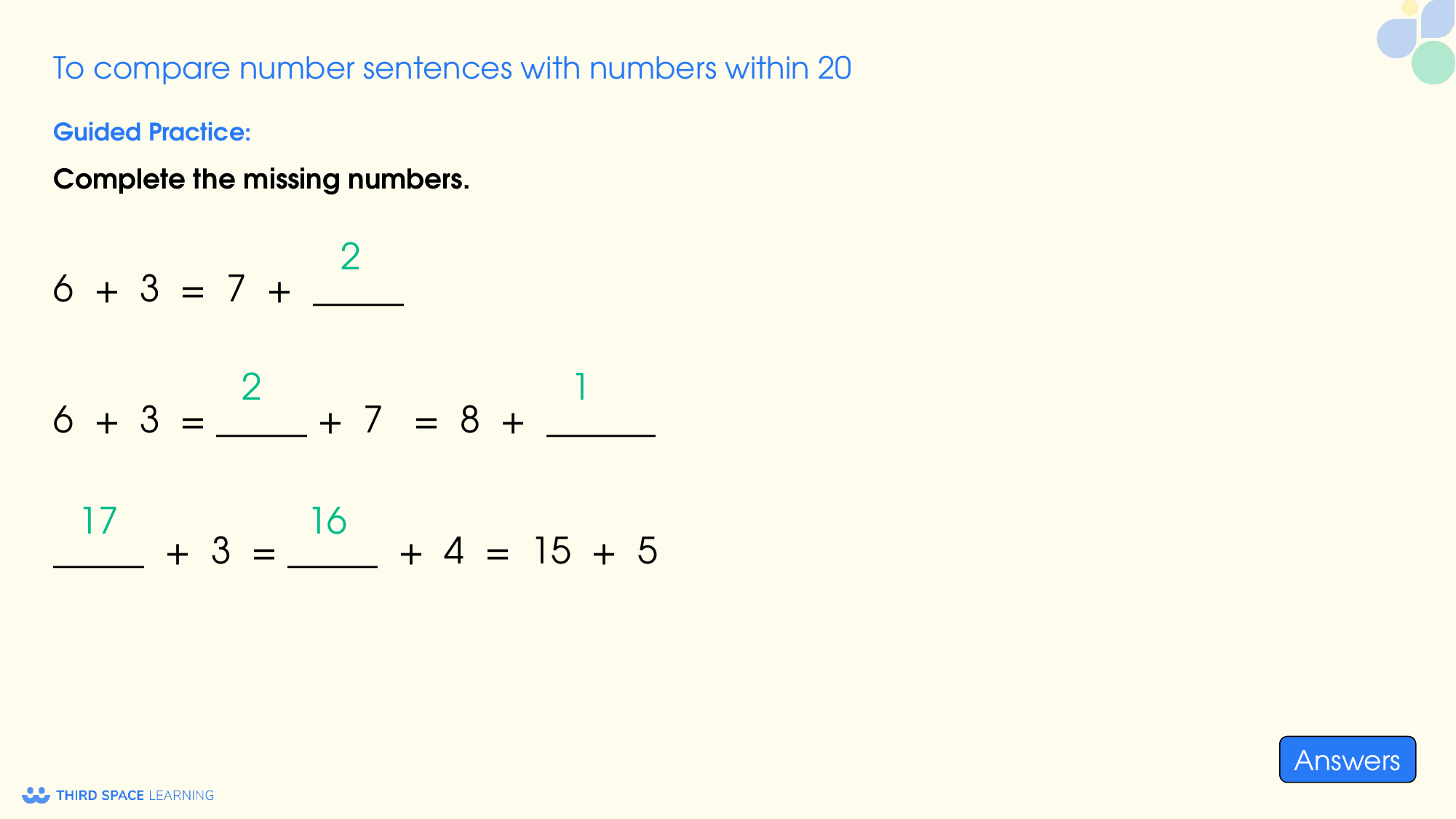

Guided Practice:
Complete the missing numbers.

6  +  3  =  7  +  _____

6  +  3  = _____ +  7   =  8  +  ______

_____  +  3  = _____  +  4  =  15  +  5

2
2
1
17
16
Answers